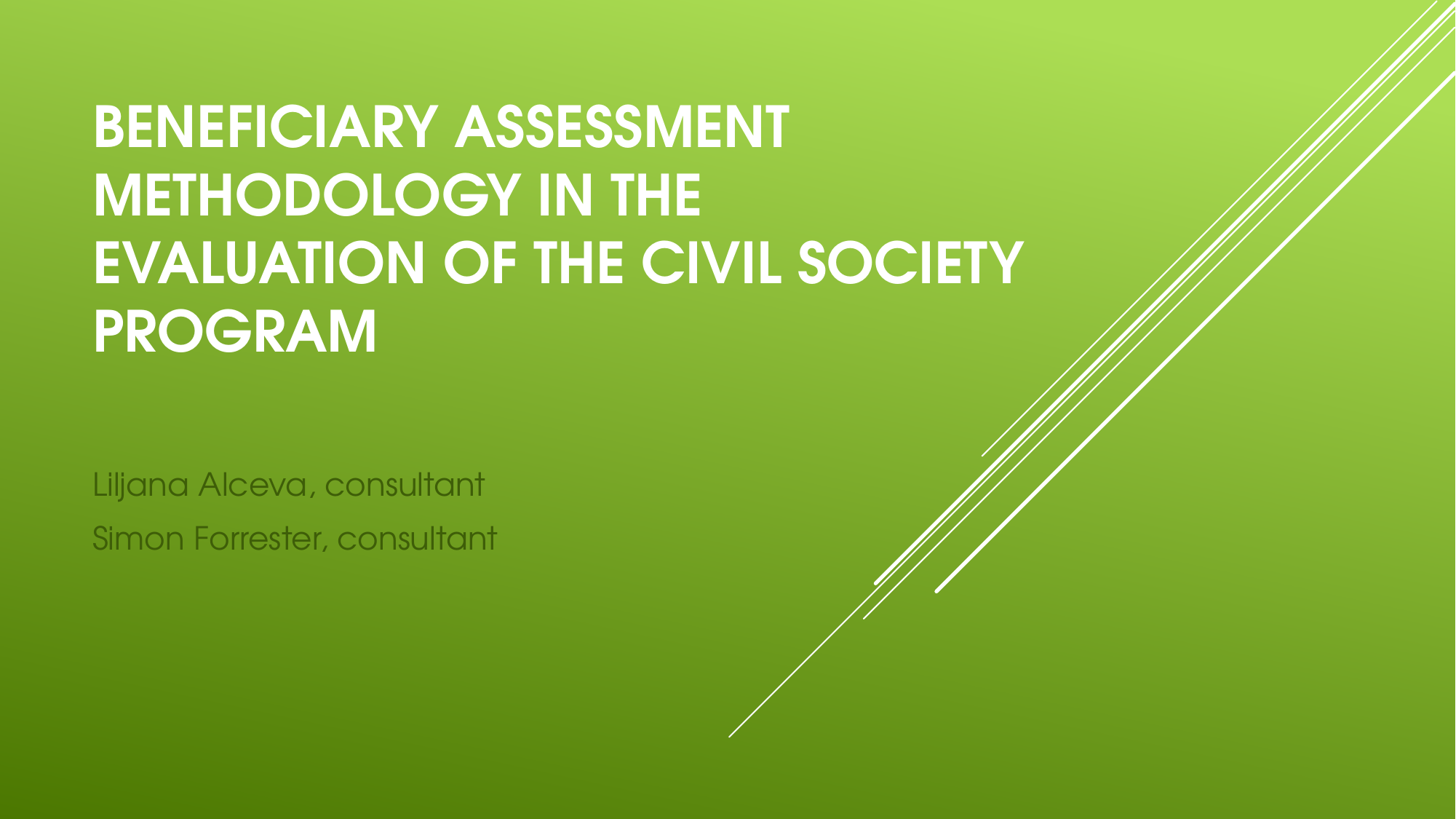

# Beneficiary Assessment methodology in the evaluation of the civil society program
Liljana Alceva, consultant
Simon Forrester, consultant